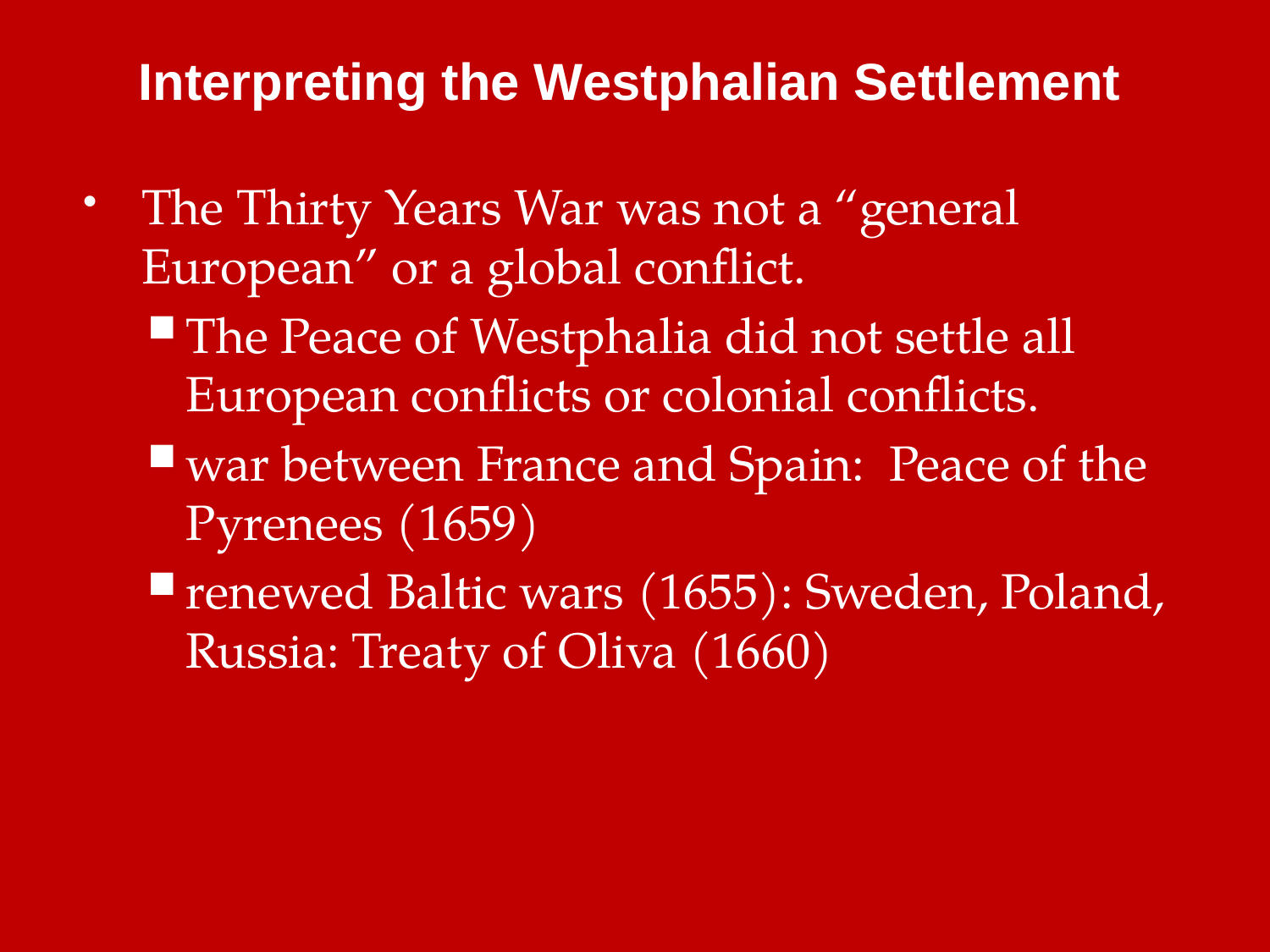

# Interpreting the Westphalian Settlement
The Thirty Years War was not a “general European” or a global conflict.
The Peace of Westphalia did not settle all European conflicts or colonial conflicts.
war between France and Spain:  Peace of the Pyrenees (1659)
renewed Baltic wars (1655): Sweden, Poland, Russia: Treaty of Oliva (1660)